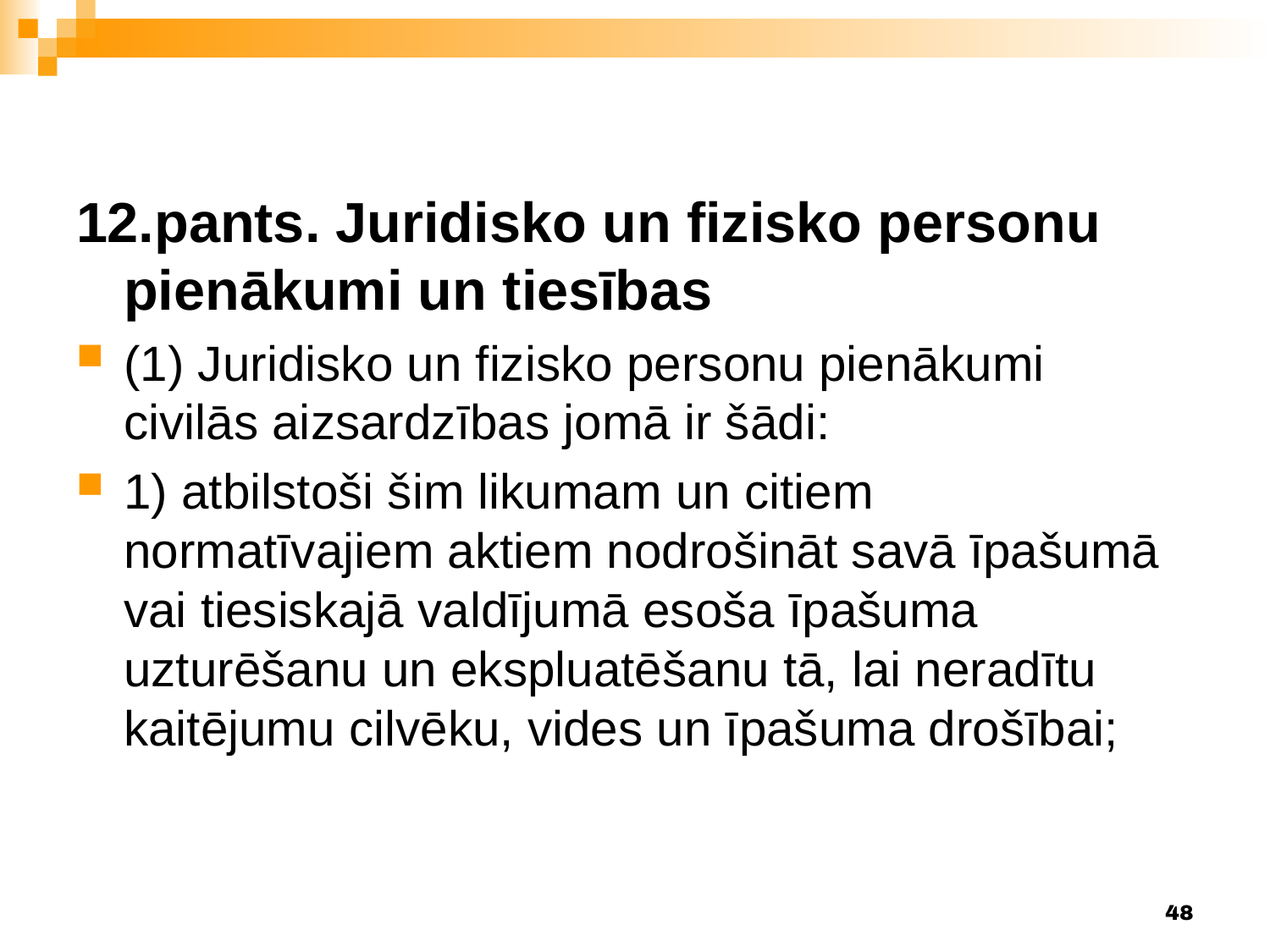

12.pants. Juridisko un fizisko personu pienākumi un tiesības
(1) Juridisko un fizisko personu pienākumi civilās aizsardzības jomā ir šādi:
1) atbilstoši šim likumam un citiem normatīvajiem aktiem nodrošināt savā īpašumā vai tiesiskajā valdījumā esoša īpašuma uzturēšanu un ekspluatēšanu tā, lai neradītu kaitējumu cilvēku, vides un īpašuma drošībai;

48